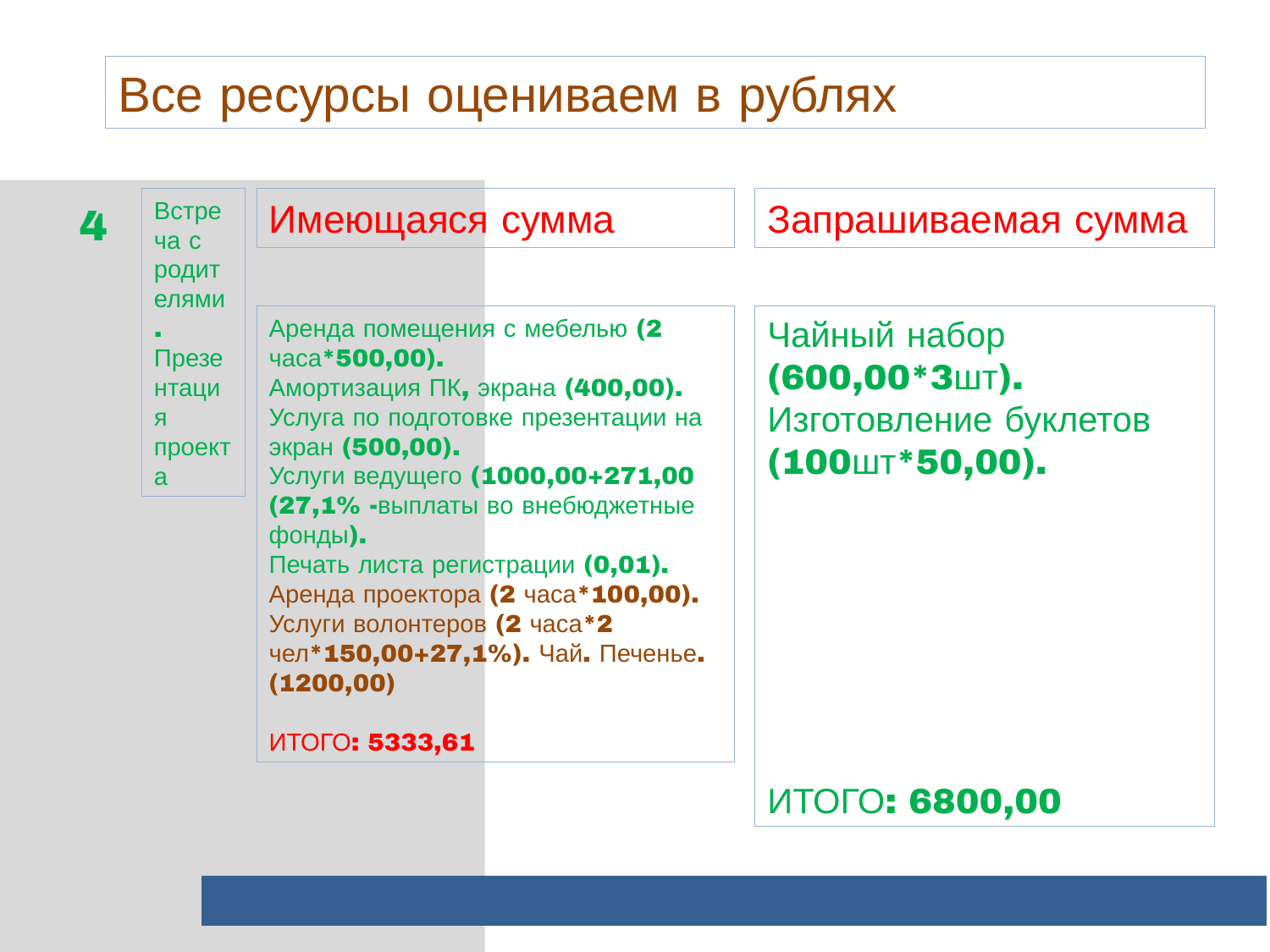

Все ресурсы оцениваем в рублях

Имеющаяся сумма
Встреча с родителями. Презентация проекта
Запрашиваемая сумма
4
Аренда помещения с мебелью (2 часа*500,00).
Амортизация ПК, экрана (400,00).
Услуга по подготовке презентации на экран (500,00).
Услуги ведущего (1000,00+271,00 (27,1% -выплаты во внебюджетные фонды).
Печать листа регистрации (0,01).
Аренда проектора (2 часа*100,00).
Услуги волонтеров (2 часа*2 чел*150,00+27,1%). Чай. Печенье. (1200,00)

ИТОГО: 5333,61
Чайный набор (600,00*3шт). Изготовление буклетов (100шт*50,00).

ИТОГО: 6800,00